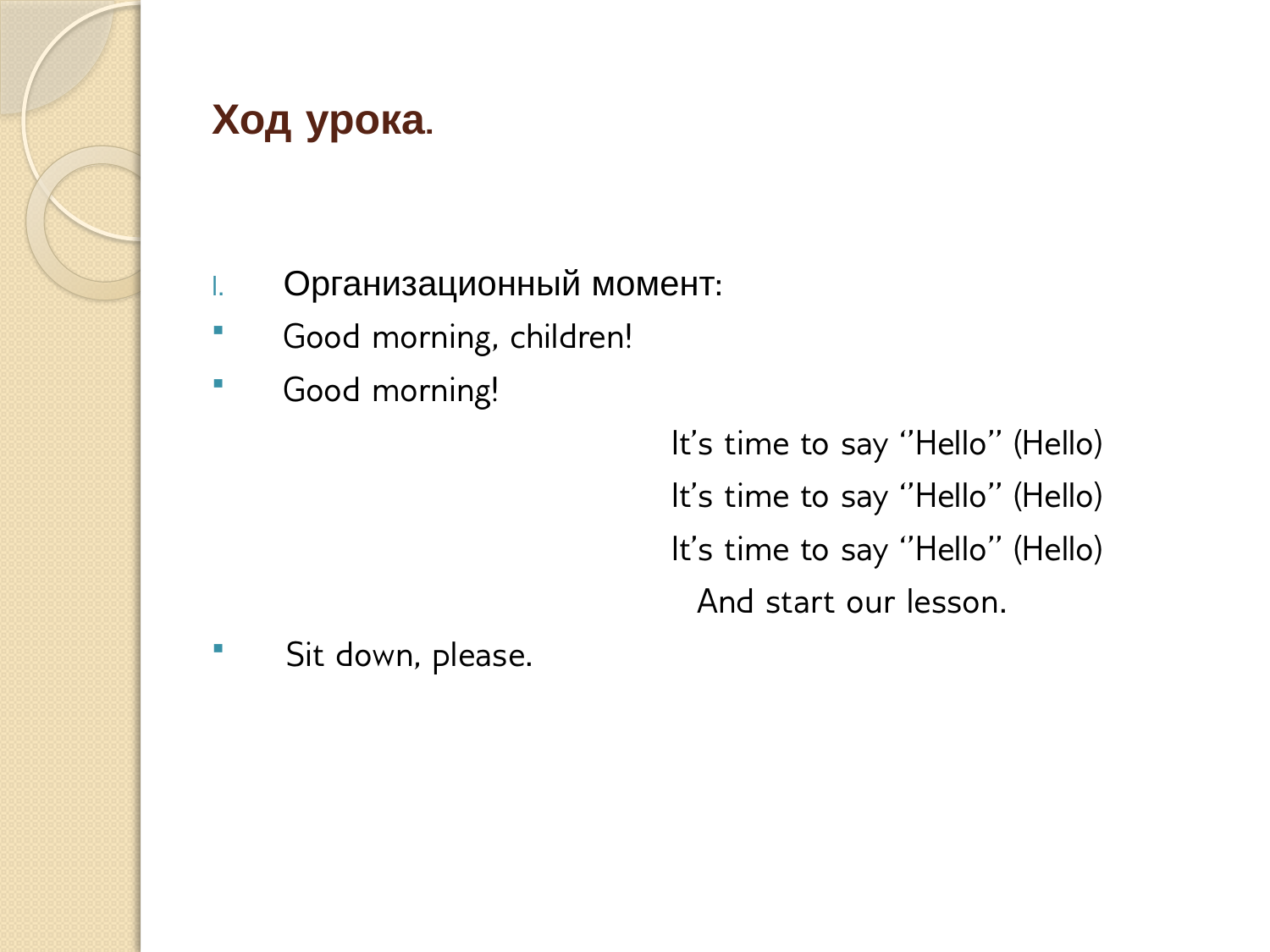

# Ход урока.

Организационный момент:
Good morning, children!
Good morning!
 It’s time to say ‘’Hello’’ (Hello)
 It’s time to say ‘’Hello’’ (Hello)
 It’s time to say ‘’Hello’’ (Hello)
                         And start our lesson.
Sit down, please.